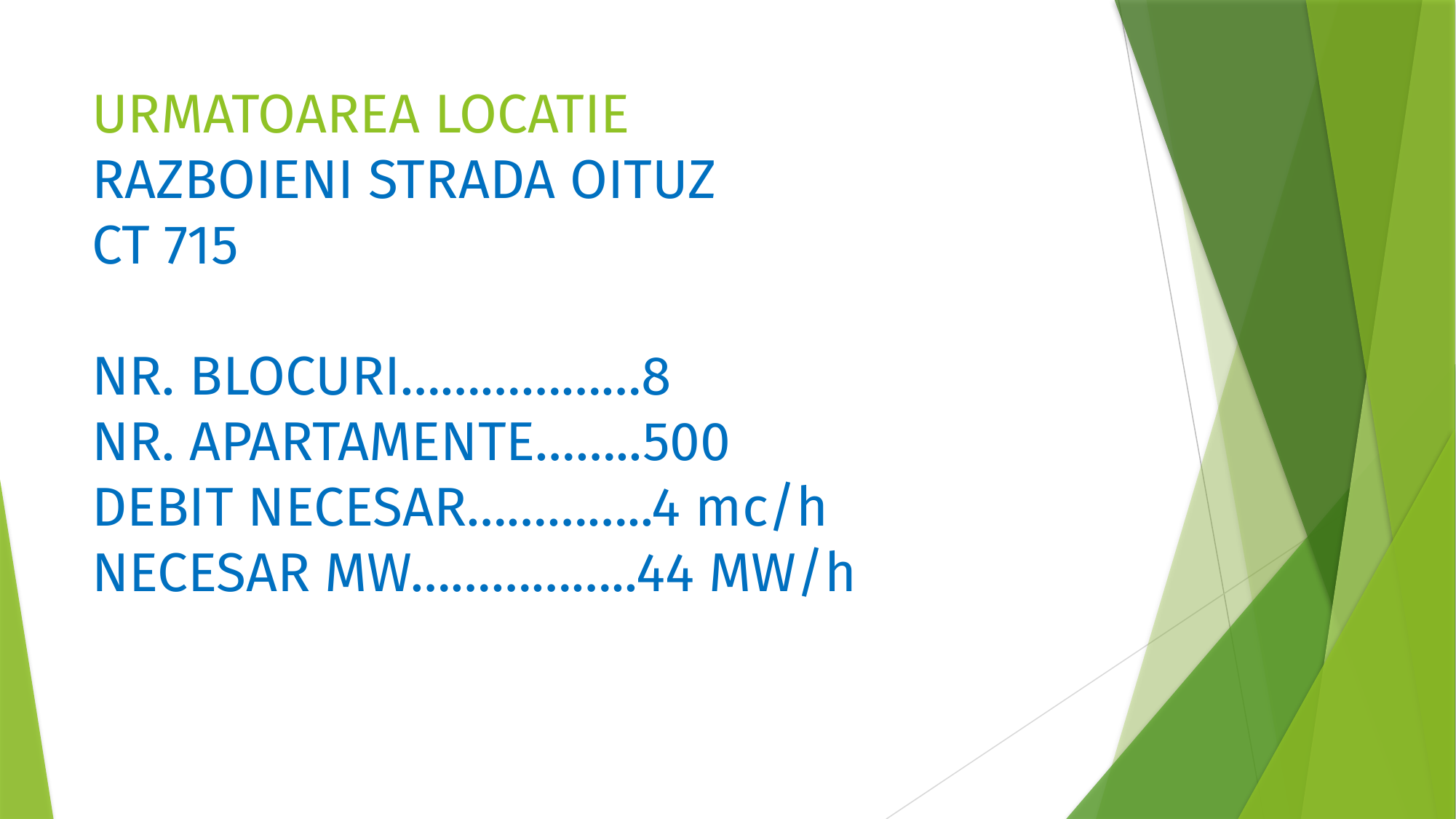

# URMATOAREA LOCATIE RAZBOIENI STRADA OITUZ CT 715 NR. BLOCURI………………8 NR. APARTAMENTE……..500 DEBIT NECESAR…………..4 mc/h NECESAR MW……………..44 MW/h